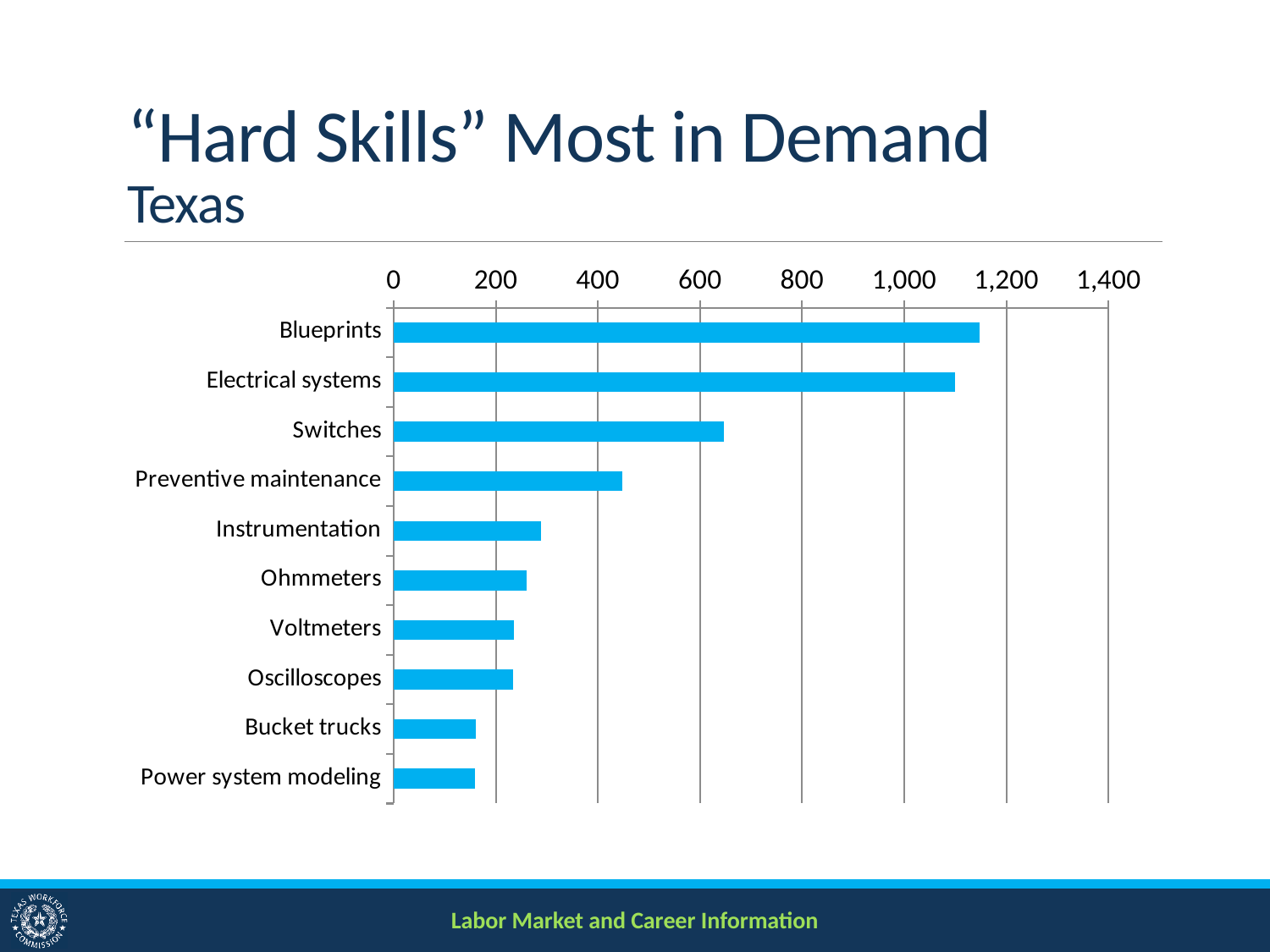

# “Hard Skills” Most in Demand Texas

### Chart

| Category | Series 1 |
|---|---|
| Blueprints | 1148.0 |
| Electrical systems | 1099.0 |
| Switches | 646.0 |
| Preventive maintenance | 448.0 |
| Instrumentation | 289.0 |
| Ohmmeters | 260.0 |
| Voltmeters | 236.0 |
| Oscilloscopes | 234.0 |
| Bucket trucks | 161.0 |
| Power system modeling | 160.0 |